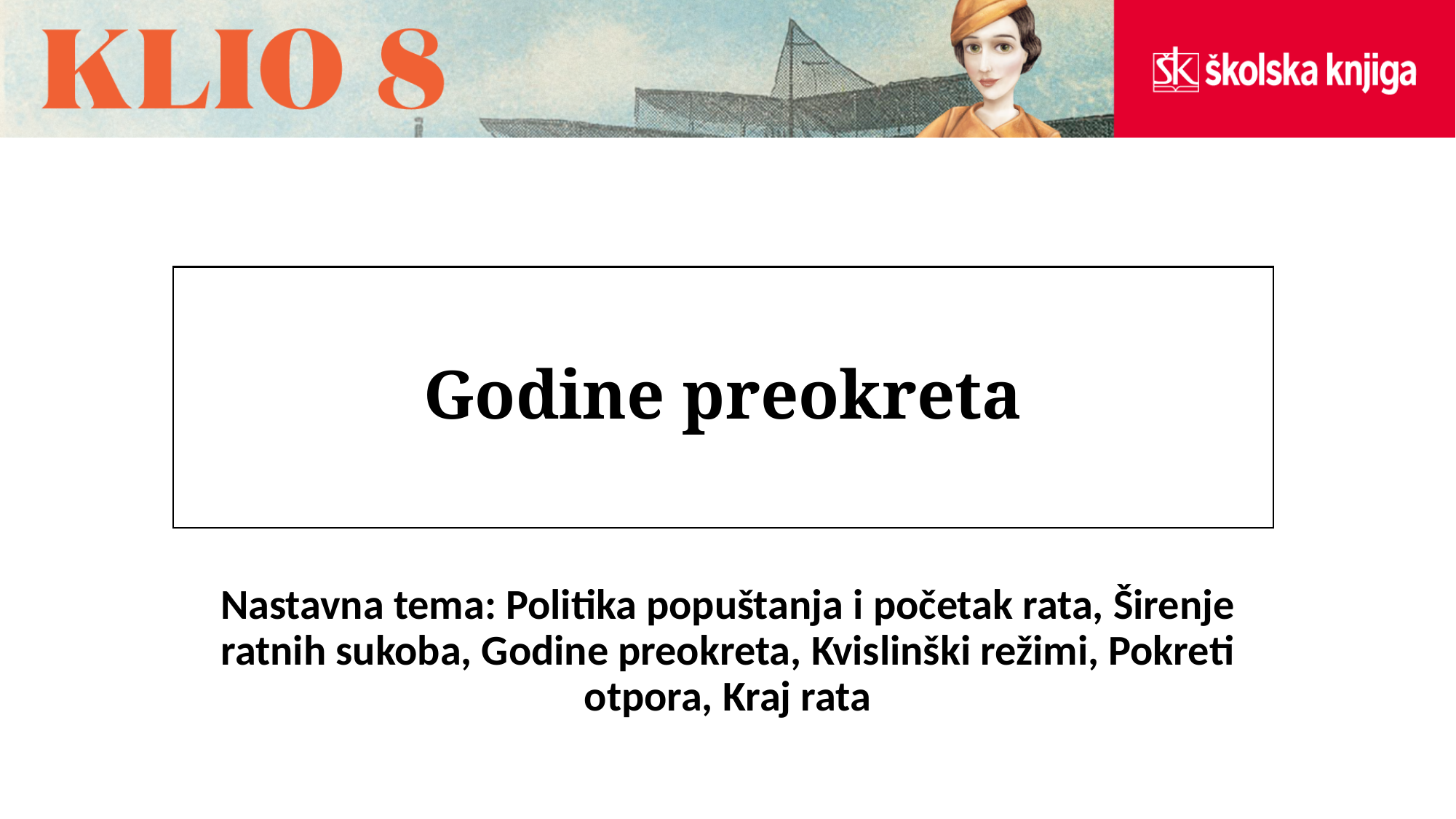

# Godine preokreta
Nastavna tema: Politika popuštanja i početak rata, Širenje ratnih sukoba, Godine preokreta, Kvislinški režimi, Pokreti otpora, Kraj rata